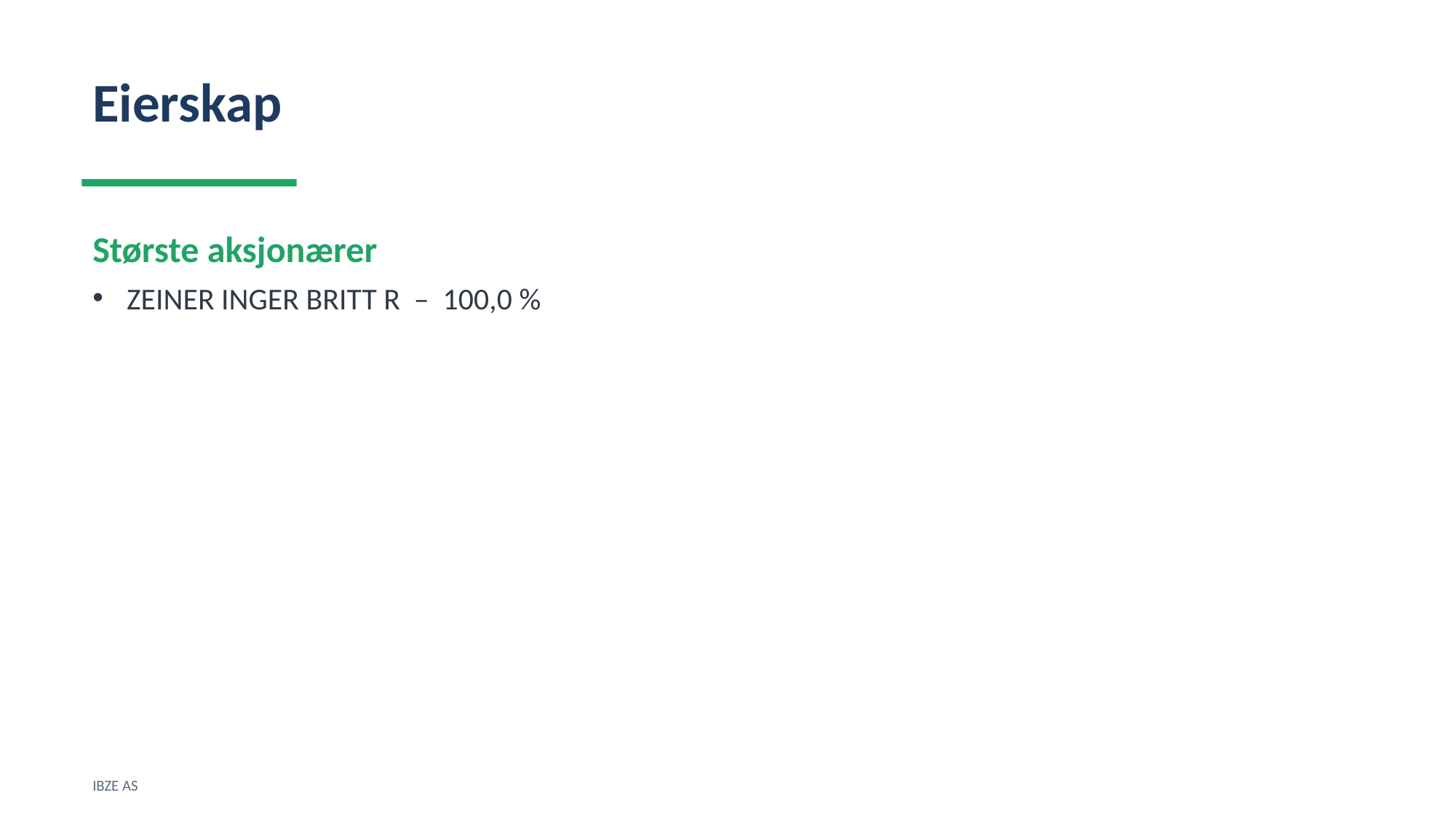

Eierskap

Største aksjonærer
ZEINER INGER BRITT R  –  100,0 %
IBZE AS